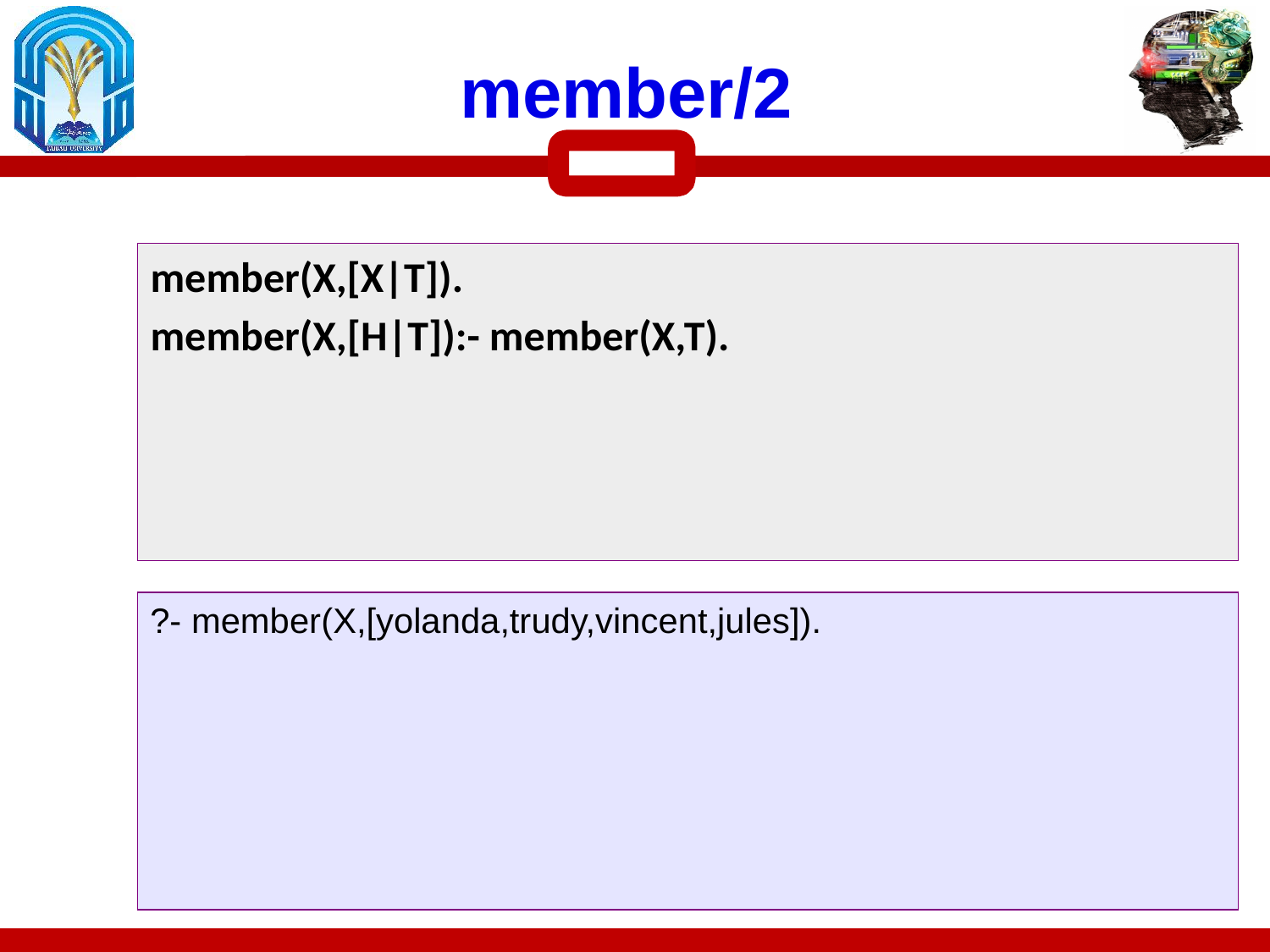

# member/2
member(X,[X|T]).
member(X,[H|T]):- member(X,T).
?- member(X,[yolanda,trudy,vincent,jules]).